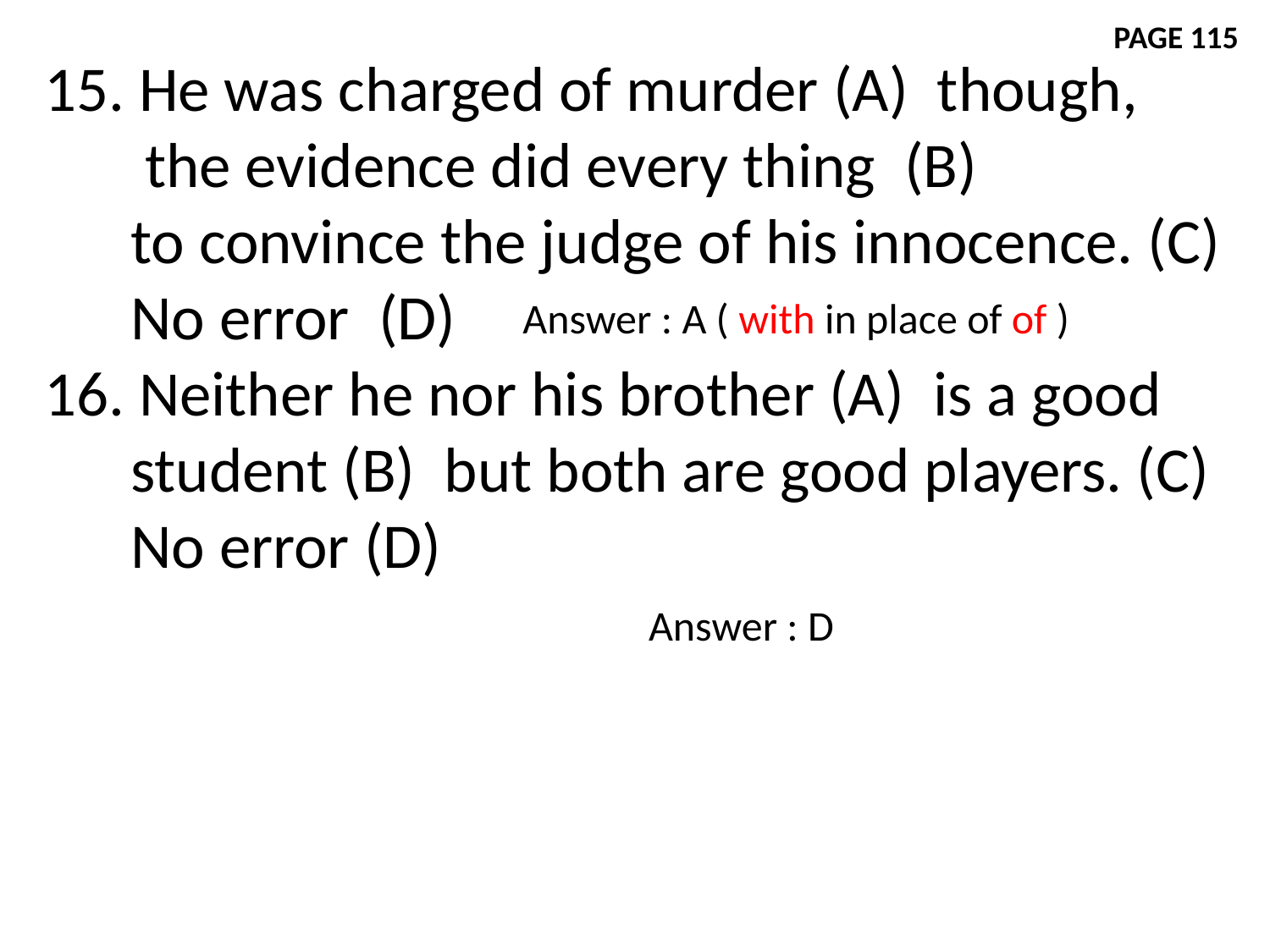

PAGE 115
15. He was charged of murder (A)  though,
       the evidence did every thing  (B)
      to convince the judge of his innocence. (C)
      No error  (D)
16. Neither he nor his brother (A)  is a good
      student (B)  but both are good players. (C)
      No error (D)
Answer : A ( with in place of of )
Answer : D